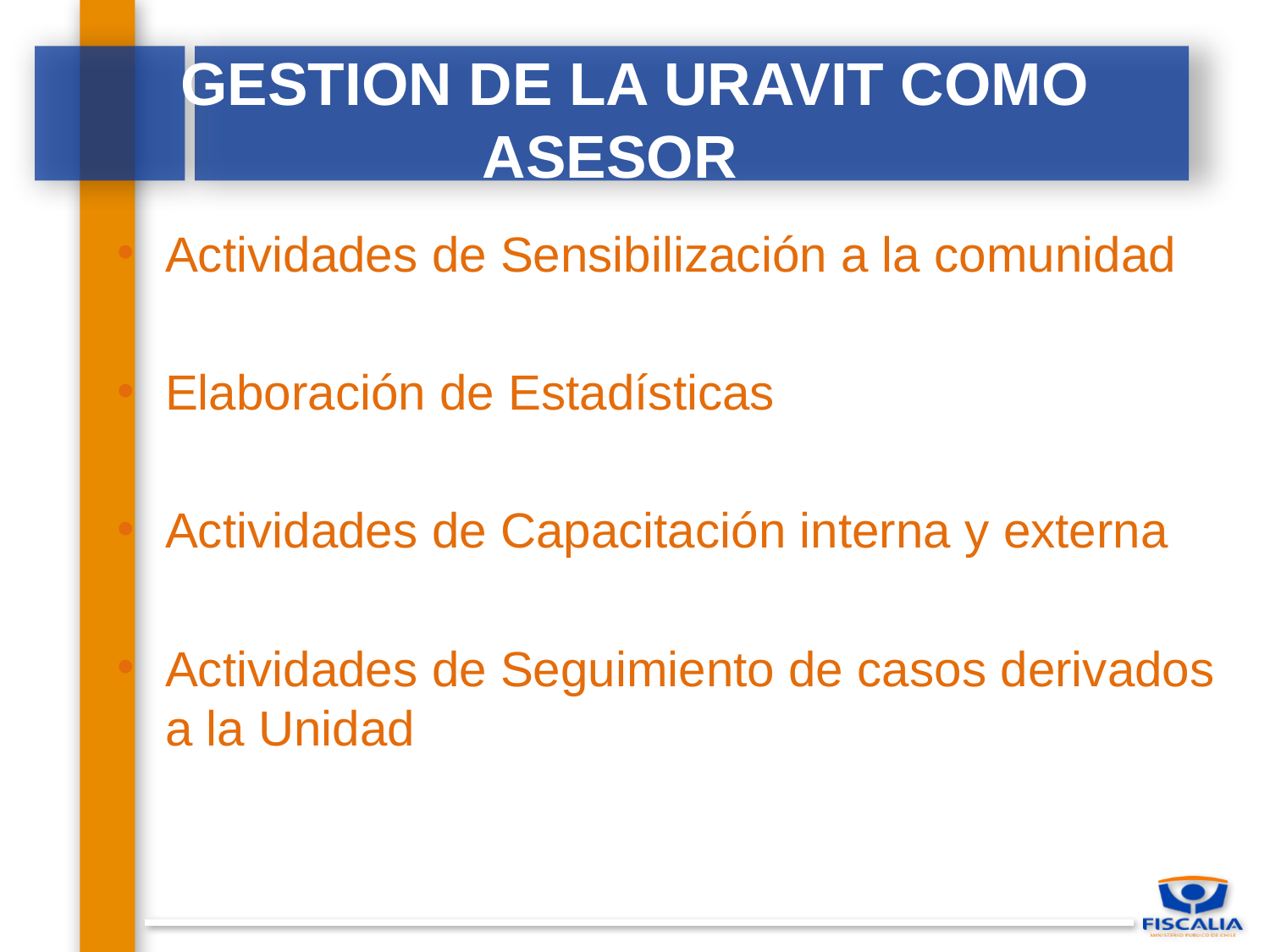

# GESTION DE LA URAVIT COMO ASESOR
Actividades de Sensibilización a la comunidad

Elaboración de Estadísticas

Actividades de Capacitación interna y externa

Actividades de Seguimiento de casos derivados a la Unidad